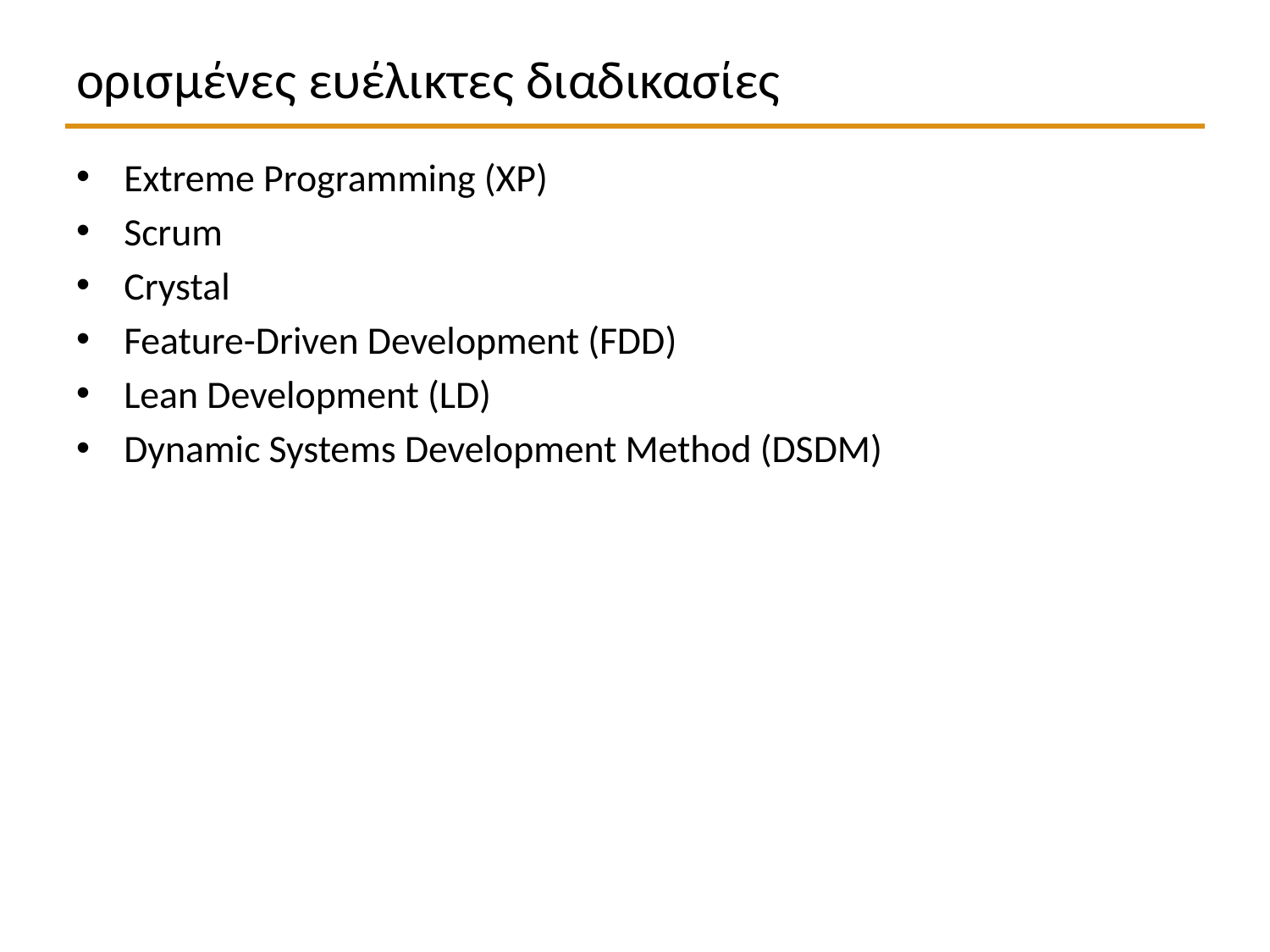

# ορισμένες ευέλικτες διαδικασίες
Extreme Programming (XP)
Scrum
Crystal
Feature-Driven Development (FDD)
Lean Development (LD)
Dynamic Systems Development Method (DSDM)